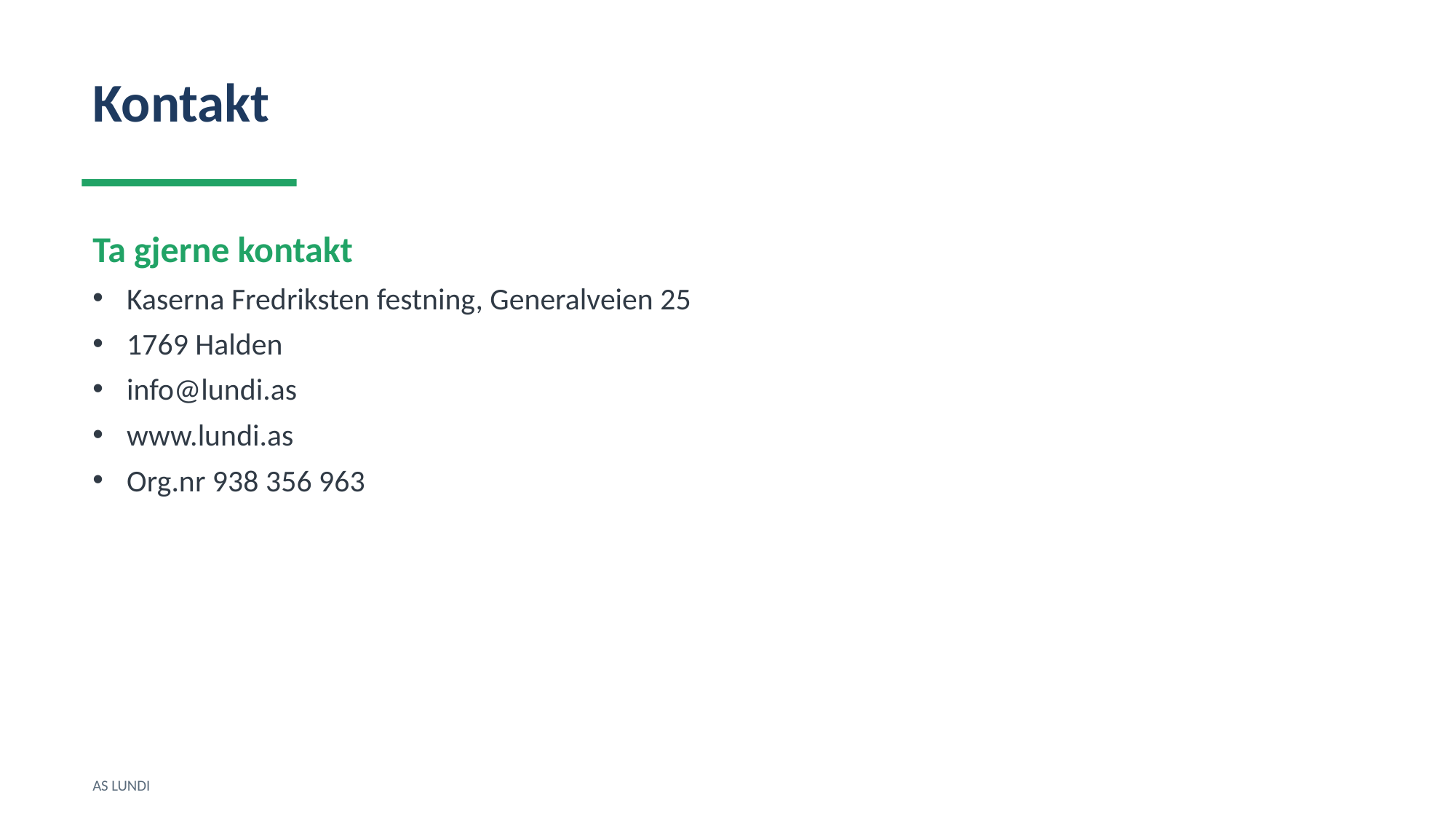

Kontakt

Ta gjerne kontakt
Kaserna Fredriksten festning, Generalveien 25
1769 Halden
info@lundi.as
www.lundi.as
Org.nr 938 356 963
AS LUNDI